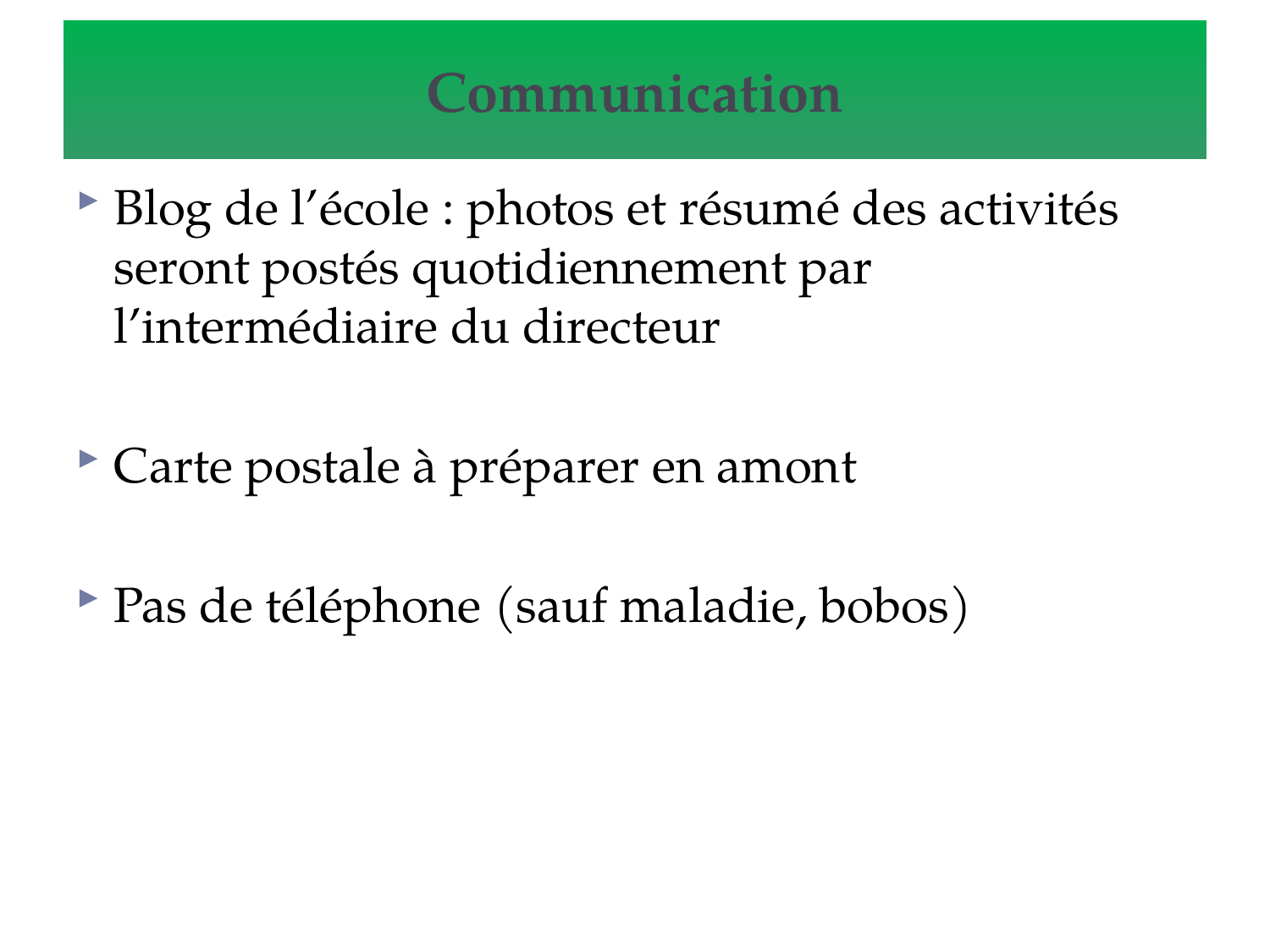

# Communication
Blog de l’école : photos et résumé des activités seront postés quotidiennement par l’intermédiaire du directeur

Carte postale à préparer en amont

Pas de téléphone (sauf maladie, bobos)